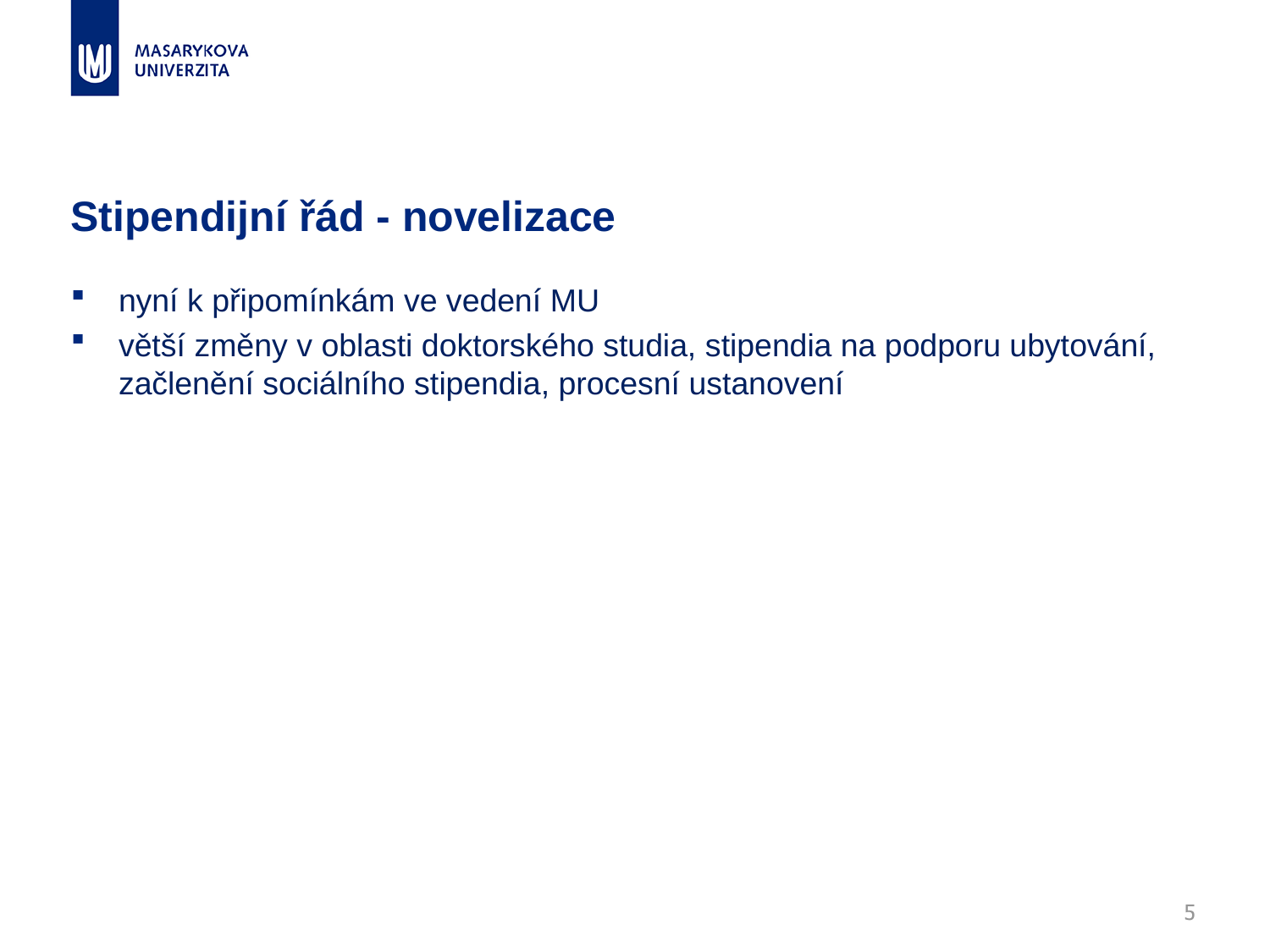

# Stipendijní řád - novelizace
nyní k připomínkám ve vedení MU
větší změny v oblasti doktorského studia, stipendia na podporu ubytování, začlenění sociálního stipendia, procesní ustanovení

5